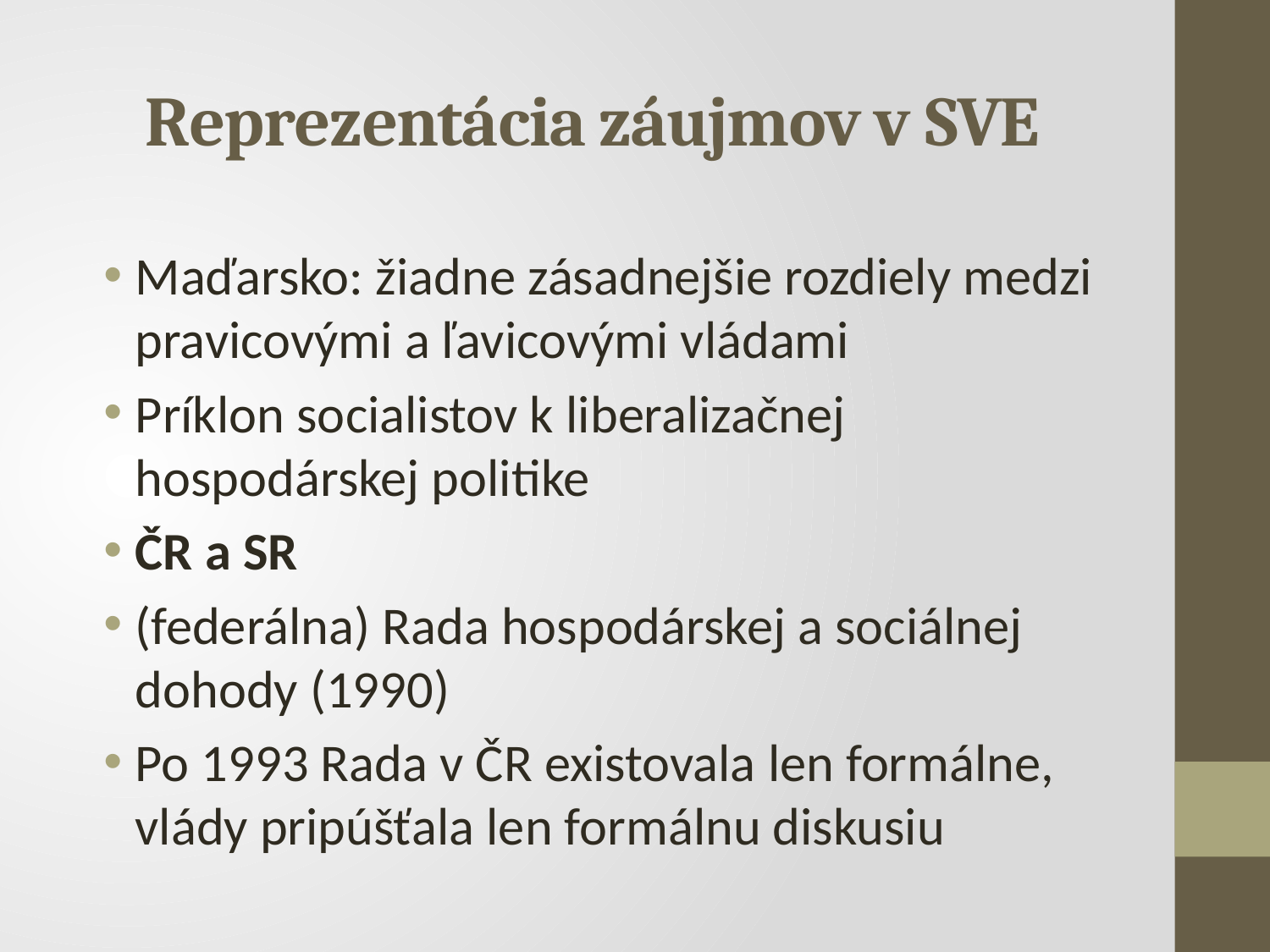

# Reprezentácia záujmov v SVE
Maďarsko: žiadne zásadnejšie rozdiely medzi pravicovými a ľavicovými vládami
Príklon socialistov k liberalizačnej hospodárskej politike
ČR a SR
(federálna) Rada hospodárskej a sociálnej dohody (1990)
Po 1993 Rada v ČR existovala len formálne, vlády pripúšťala len formálnu diskusiu